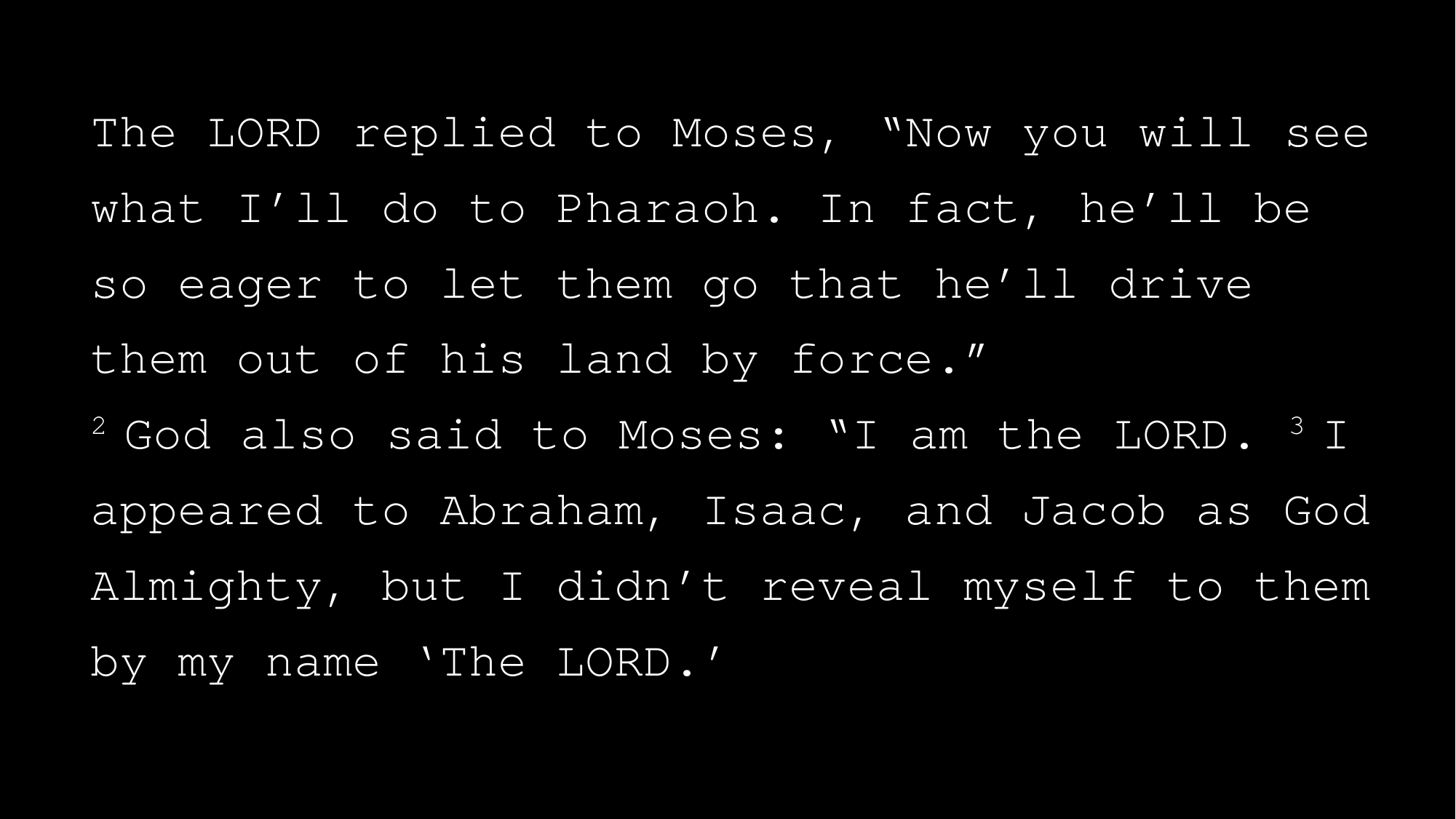

The Lord replied to Moses, “Now you will see what I’ll do to Pharaoh. In fact, he’ll be so eager to let them go that he’ll drive them out of his land by force.”
2 God also said to Moses: “I am the Lord. 3 I appeared to Abraham, Isaac, and Jacob as God Almighty, but I didn’t reveal myself to them by my name ‘The Lord.’